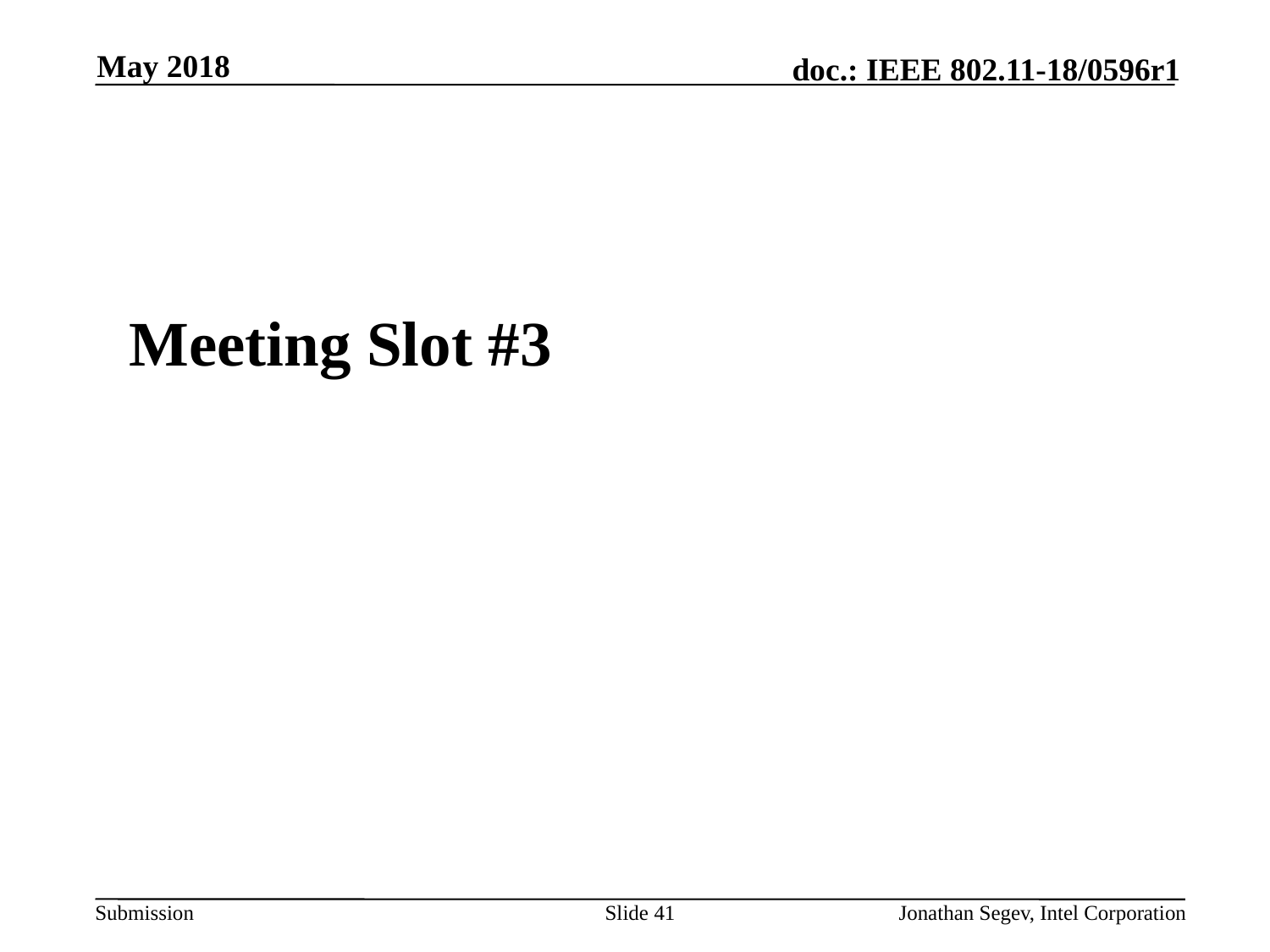

May 2018
#
Meeting Slot #3

Slide 41
Jonathan Segev, Intel Corporation